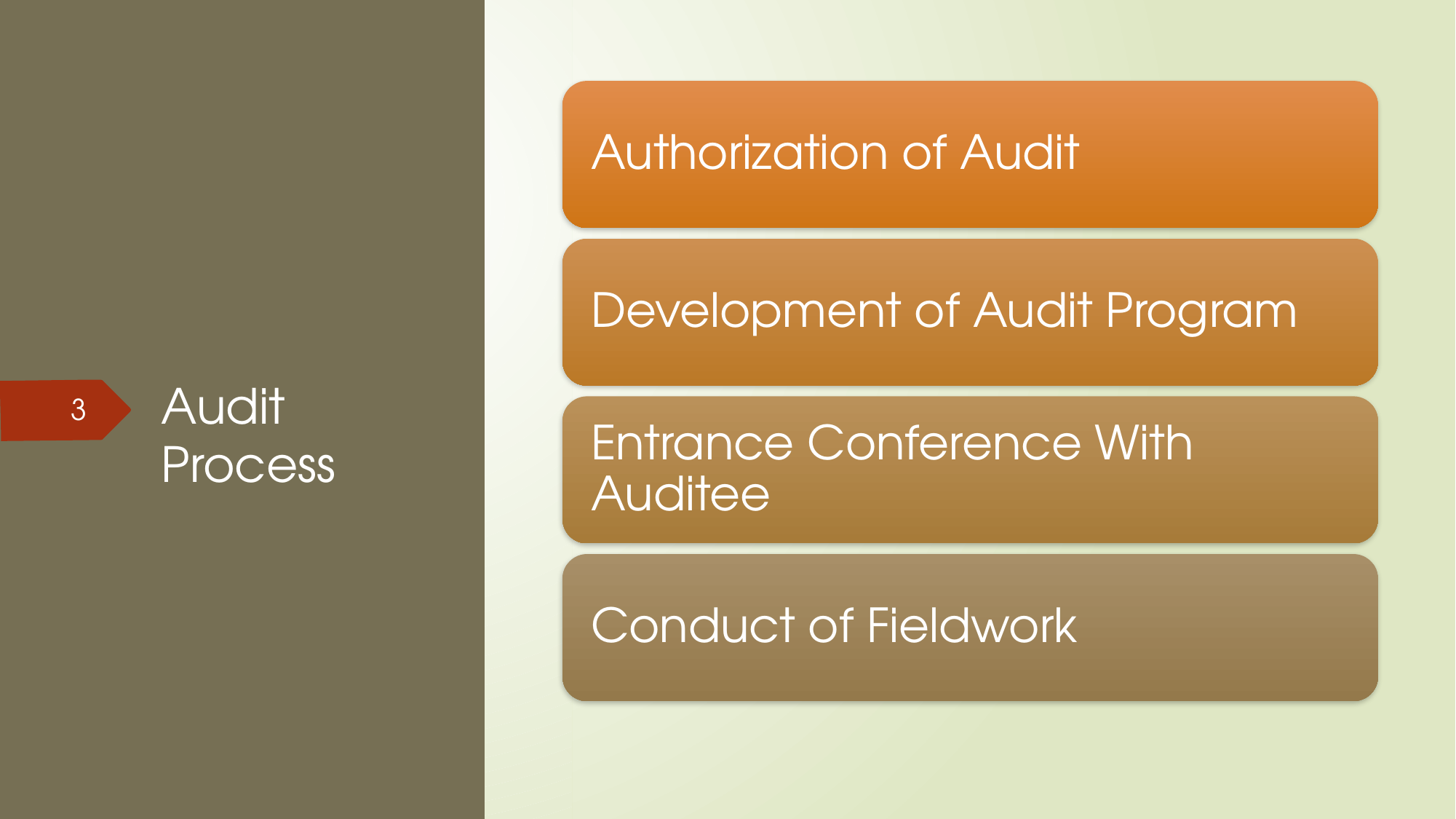

Authorization of Audit
Development of Audit Program
Entrance Conference With Auditee
Conduct of Fieldwork
# Audit Process

3